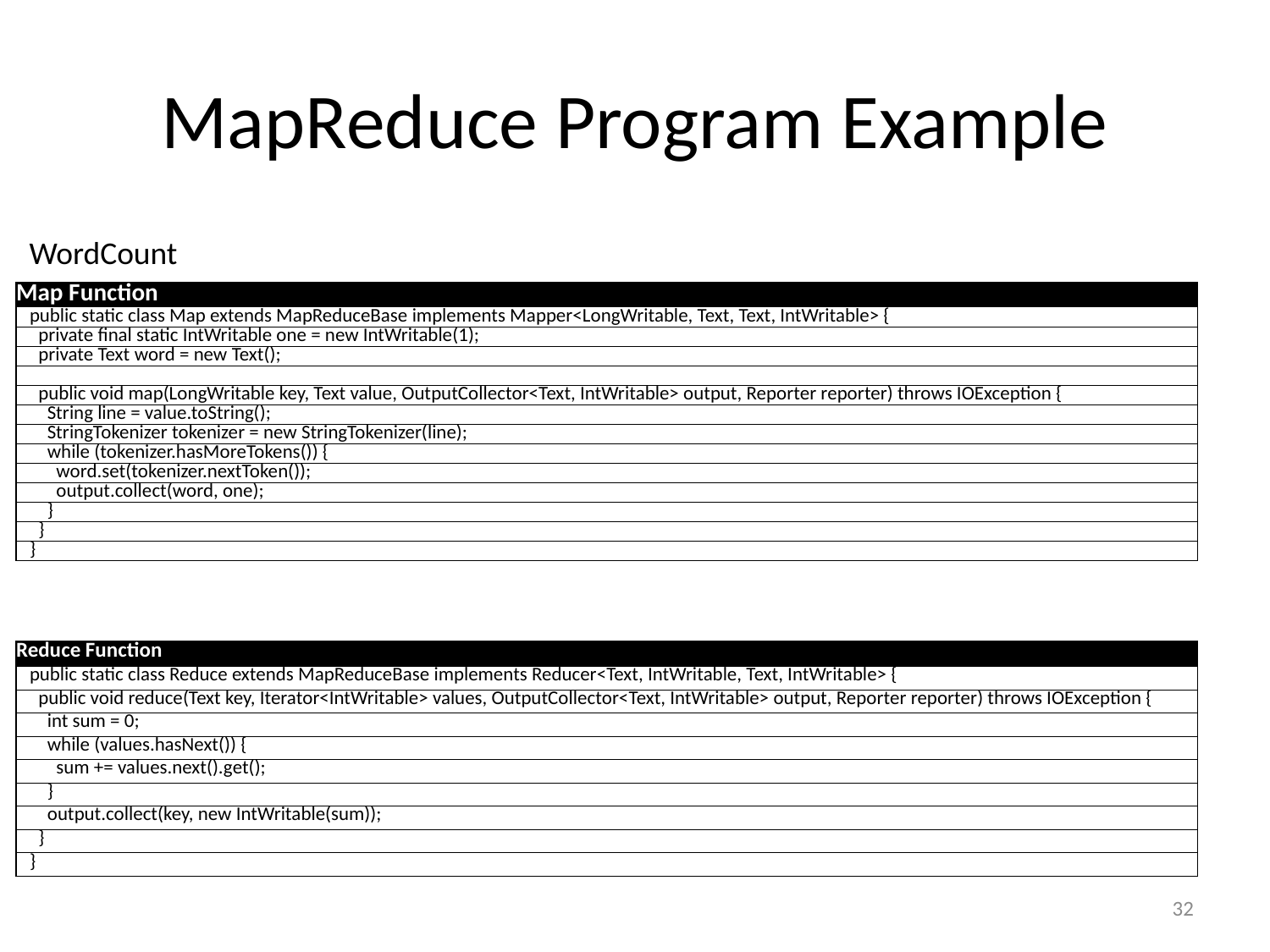

# MapReduce Program Example
WordCount
| Map Function |
| --- |
| public static class Map extends MapReduceBase implements Mapper<LongWritable, Text, Text, IntWritable> { |
| private final static IntWritable one = new IntWritable(1); |
| private Text word = new Text(); |
|  |
| public void map(LongWritable key, Text value, OutputCollector<Text, IntWritable> output, Reporter reporter) throws IOException { |
| String line = value.toString(); |
| StringTokenizer tokenizer = new StringTokenizer(line); |
| while (tokenizer.hasMoreTokens()) { |
| word.set(tokenizer.nextToken()); |
| output.collect(word, one); |
| } |
| } |
| } |
| Reduce Function |
| --- |
| public static class Reduce extends MapReduceBase implements Reducer<Text, IntWritable, Text, IntWritable> { |
| public void reduce(Text key, Iterator<IntWritable> values, OutputCollector<Text, IntWritable> output, Reporter reporter) throws IOException { |
| int sum = 0; |
| while (values.hasNext()) { |
| sum += values.next().get(); |
| } |
| output.collect(key, new IntWritable(sum)); |
| } |
| } |
32